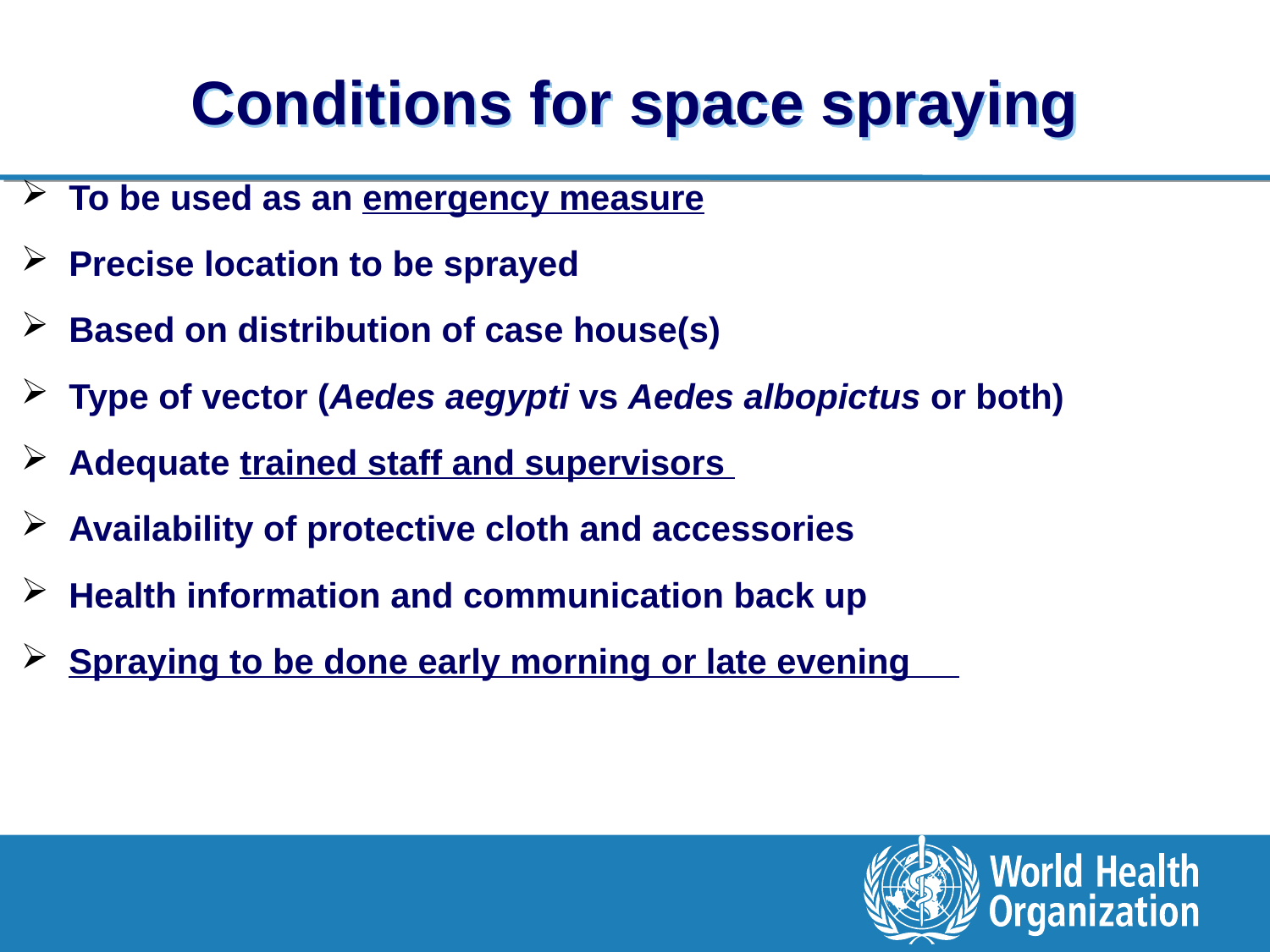

# Conditions for space spraying
To be used as an emergency measure
Precise location to be sprayed
Based on distribution of case house(s)
Type of vector (Aedes aegypti vs Aedes albopictus or both)
Adequate trained staff and supervisors
Availability of protective cloth and accessories
Health information and communication back up
Spraying to be done early morning or late evening